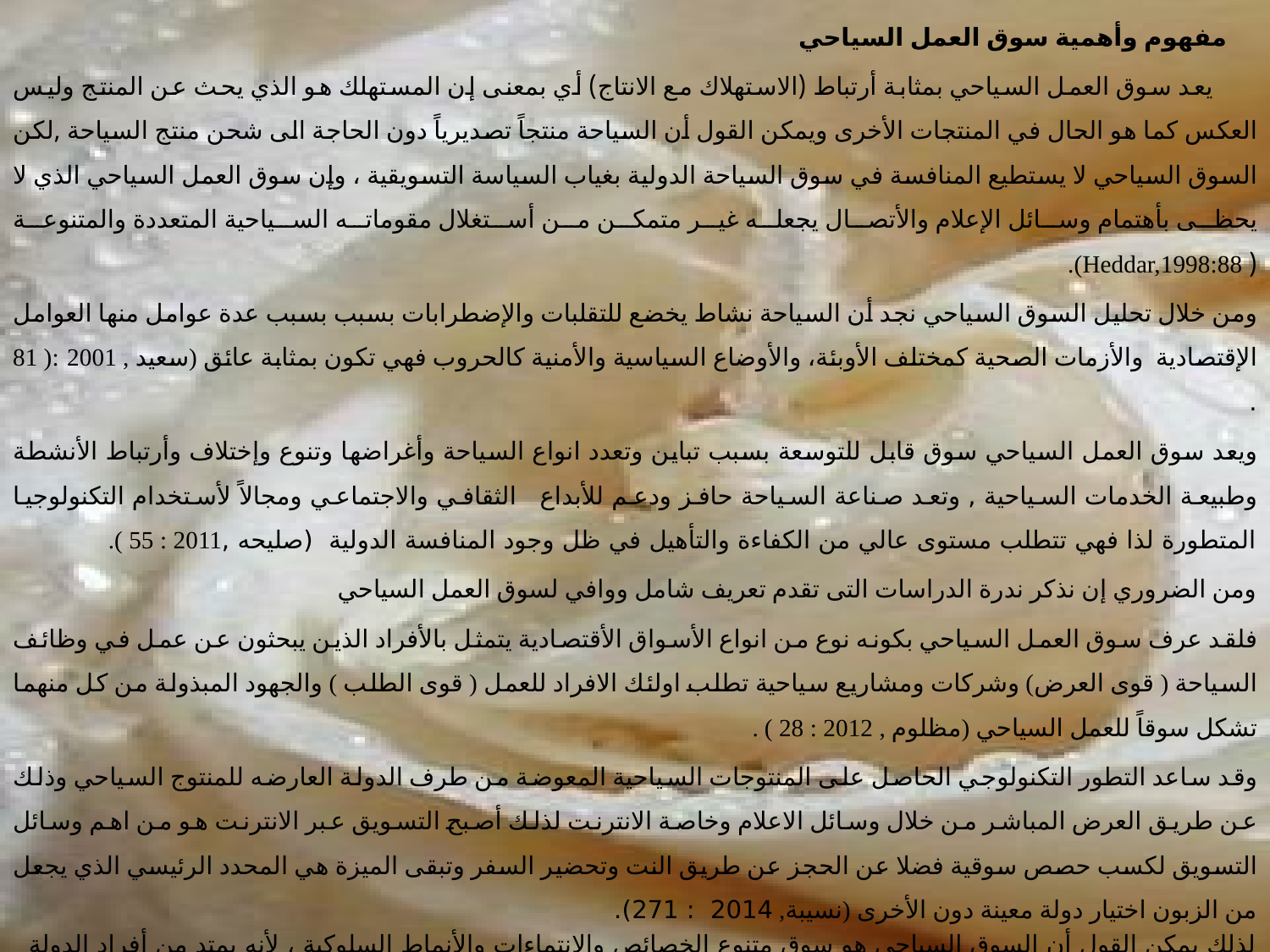

مفهوم وأهمية سوق العمل السياحي
       يعد سوق العمل السياحي بمثابة أرتباط (الاستهلاك مع الانتاج) أي بمعنى إن المستهلك هو الذي يحث عن المنتج وليس العكس كما هو الحال في المنتجات الأخرى ويمكن القول أن السياحة منتجاً تصديرياً دون الحاجة الى شحن منتج السياحة ,لكن السوق السياحي لا يستطيع المنافسة في سوق السياحة الدولية بغياب السياسة التسويقية ، وإن سوق العمل السياحي الذي لا يحظى بأهتمام وسائل الإعلام والأتصال يجعله غير متمكن من أستغلال مقوماته السياحية المتعددة والمتنوعة ( Heddar,1998:88).
ومن خلال تحليل السوق السياحي نجد أن السياحة نشاط يخضع للتقلبات والإضطرابات بسبب بسبب عدة عوامل منها العوامل الإقتصادية  والأزمات الصحية كمختلف الأوبئة، والأوضاع السياسية والأمنية كالحروب فهي تكون بمثابة عائق (سعيد , 2001 :( 81 .
ويعد سوق العمل السياحي سوق قابل للتوسعة بسبب تباين وتعدد انواع السياحة وأغراضها وتنوع وإختلاف وأرتباط الأنشطة وطبيعة الخدمات السياحية , وتعد صناعة السياحة حافز ودعم للأبداع   الثقافي والاجتماعي ومجالاً لأستخدام التكنولوجيا المتطورة لذا فهي تتطلب مستوى عالي من الكفاءة والتأهيل في ظل وجود المنافسة الدولية  (صليحه ,2011 : 55 ).
ومن الضروري إن نذكر ندرة الدراسات التى تقدم تعريف شامل ووافي لسوق العمل السياحي
فلقد عرف سوق العمل السياحي بكونه نوع من انواع الأسواق الأقتصادية يتمثل بالأفراد الذين يبحثون عن عمل في وظائف السياحة ( قوى العرض) وشركات ومشاريع سياحية تطلب اولئك الافراد للعمل ( قوى الطلب ) والجهود المبذولة من كل منهما تشكل سوقاً للعمل السياحي (مظلوم , 2012 : 28 ) .
وقد ساعد التطور التكنولوجي الحاصل على المنتوجات السياحية المعوضة من طرف الدولة العارضه للمنتوج السياحي وذلك عن طريق العرض المباشر من خلال وسائل الاعلام وخاصة الانترنت لذلك أصبح التسويق عبر الانترنت هو من اهم وسائل التسويق لكسب حصص سوقية فضلا عن الحجز عن طريق النت وتحضير السفر وتبقى الميزة هي المحدد الرئيسي الذي يجعل من الزبون اختيار دولة معينة دون الأخرى (نسيبة, 2014  : 271).
لذلك يمكن القول أن السوق السياحي هو سوق متنوع الخصائص والإنتماءات والأنماط السلوكية ، لأنه يمتد من أفراد الدولة الواحدة إلى أفراد الدول الأخرى بمعنى ان كل فئات المجتمع تساهم في